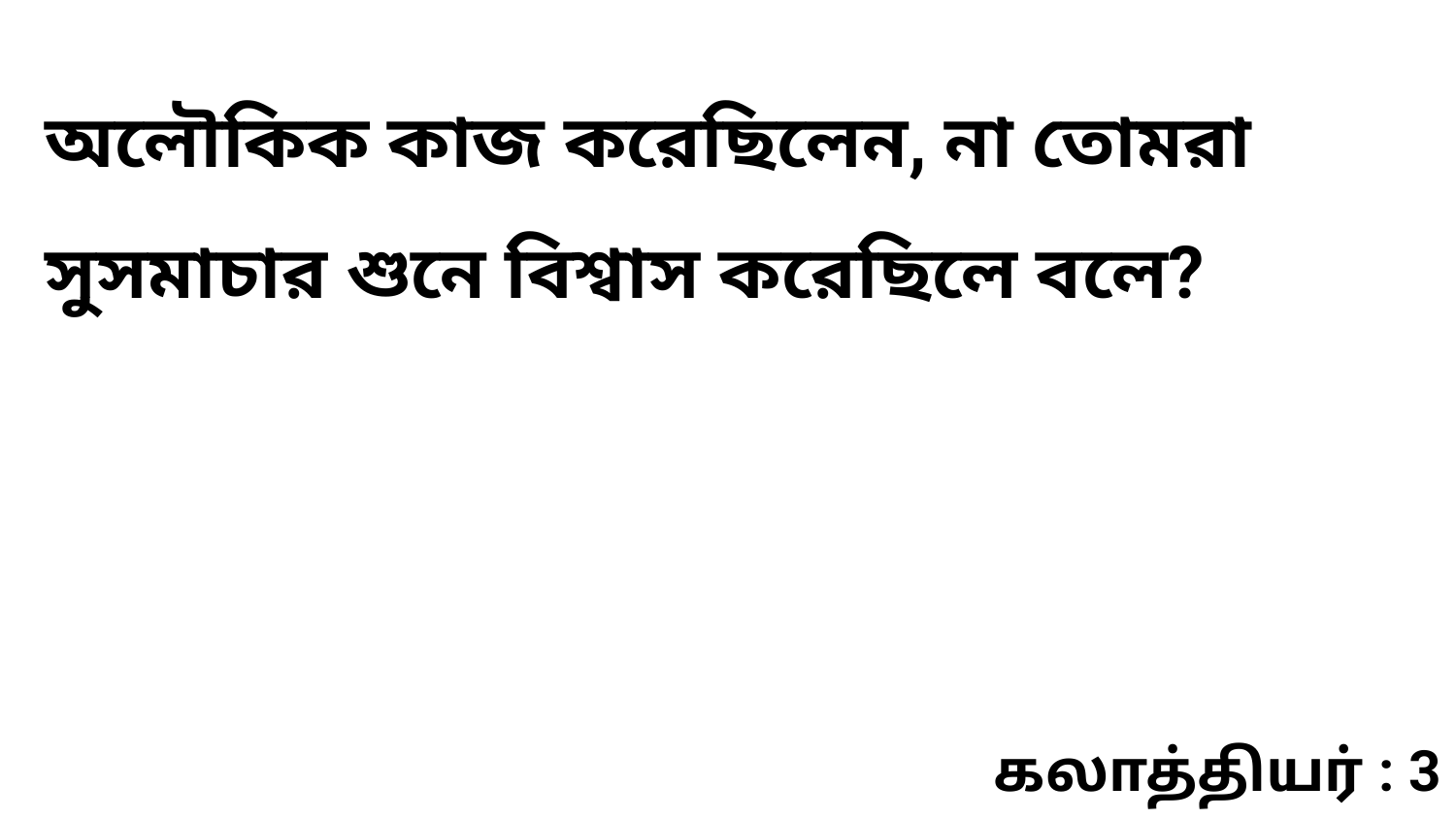

অলৌকিক কাজ করেছিলেন, না তোমরা সুসমাচার শুনে বিশ্বাস করেছিলে বলে?
கலாத்தியர் : 3